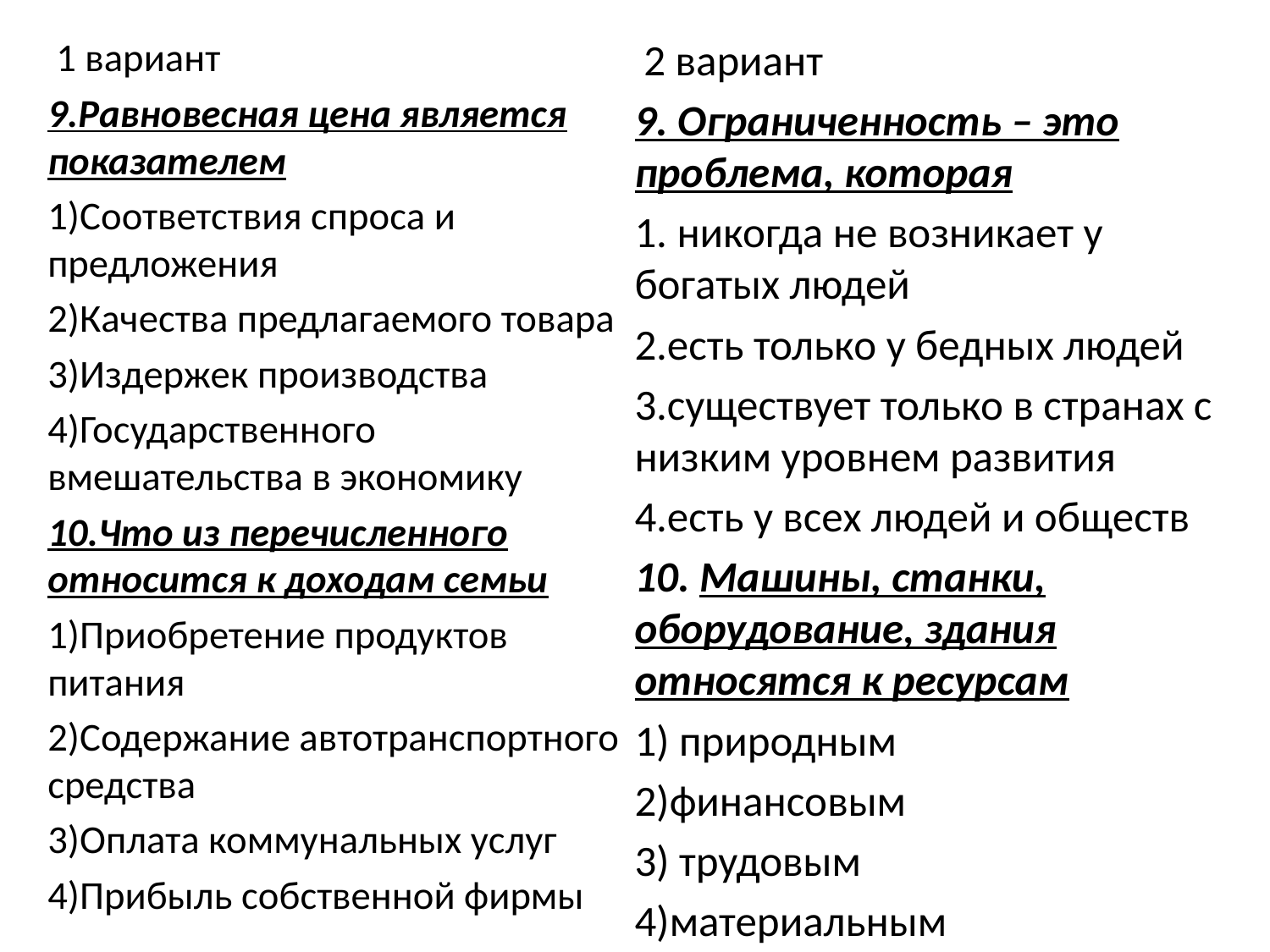

1 вариант
9.Равновесная цена является показателем
1)Соответствия спроса и предложения
2)Качества предлагаемого товара
3)Издержек производства
4)Государственного вмешательства в экономику
10.Что из перечисленного относится к доходам семьи
1)Приобретение продуктов питания
2)Содержание автотранспортного средства
3)Оплата коммунальных услуг
4)Прибыль собственной фирмы
 2 вариант
9. Ограниченность – это проблема, которая
1. никогда не возникает у богатых людей
2.есть только у бедных людей
3.существует только в странах с низким уровнем развития
4.есть у всех людей и обществ
10. Машины, станки, оборудование, здания относятся к ресурсам
1) природным
2)финансовым
3) трудовым
4)материальным